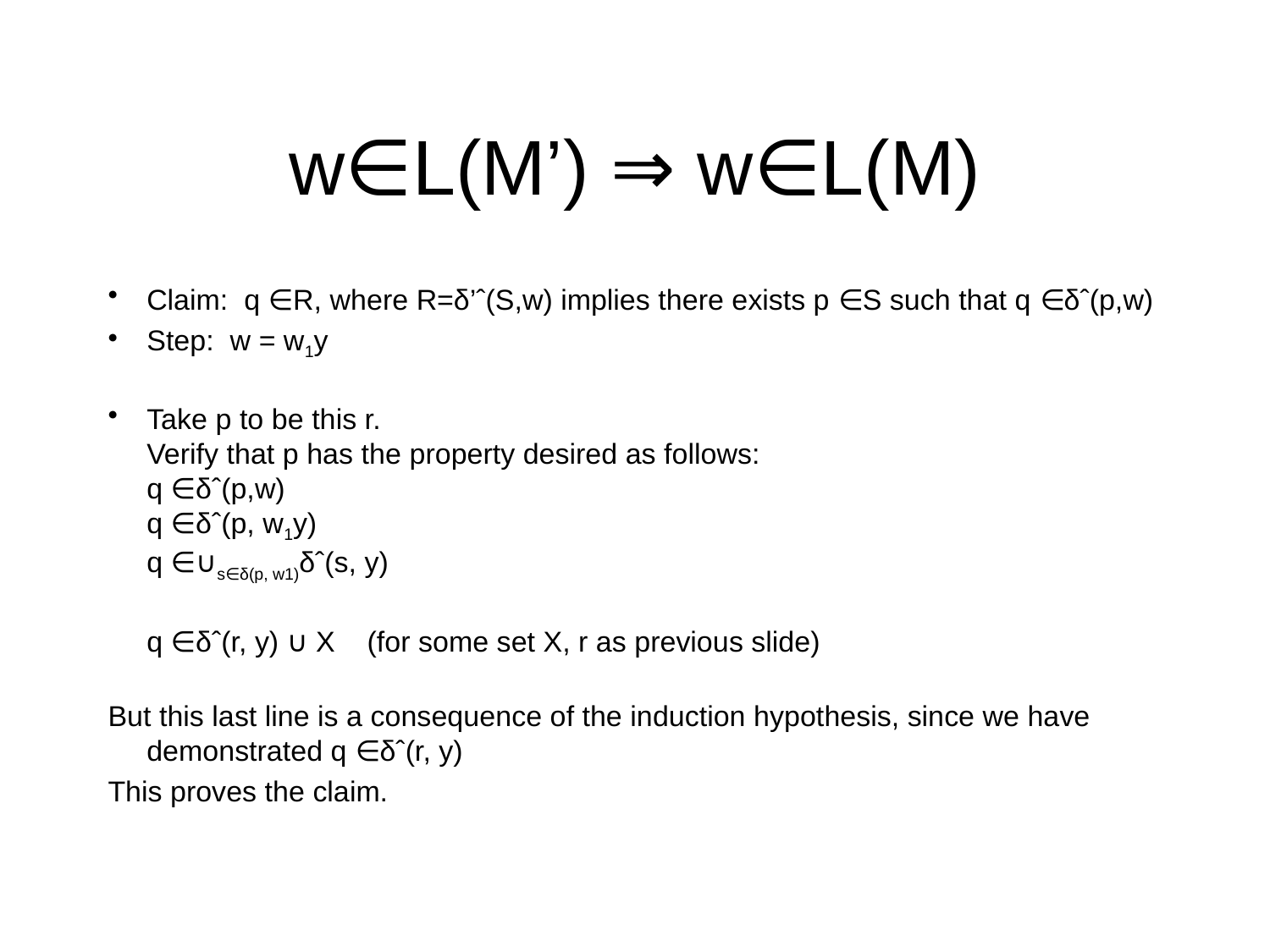

# w∈L(M’) ⇒ w∈L(M)
Claim:  q ∈R, where R=δ’ˆ(S,w) implies there exists p ∈S such that q ∈δˆ(p,w)
Step:  w = w1y
Take p to be this r.
Verify that p has the property desired as follows:
q ∈δˆ(p,w)
q ∈δˆ(p, w1y)
q ∈∪s∈δ(p, w1)δˆ(s, y)
q ∈δˆ(r, y) ∪ X    (for some set X, r as previous slide)
But this last line is a consequence of the induction hypothesis, since we have demonstrated q ∈δˆ(r, y)
This proves the claim.